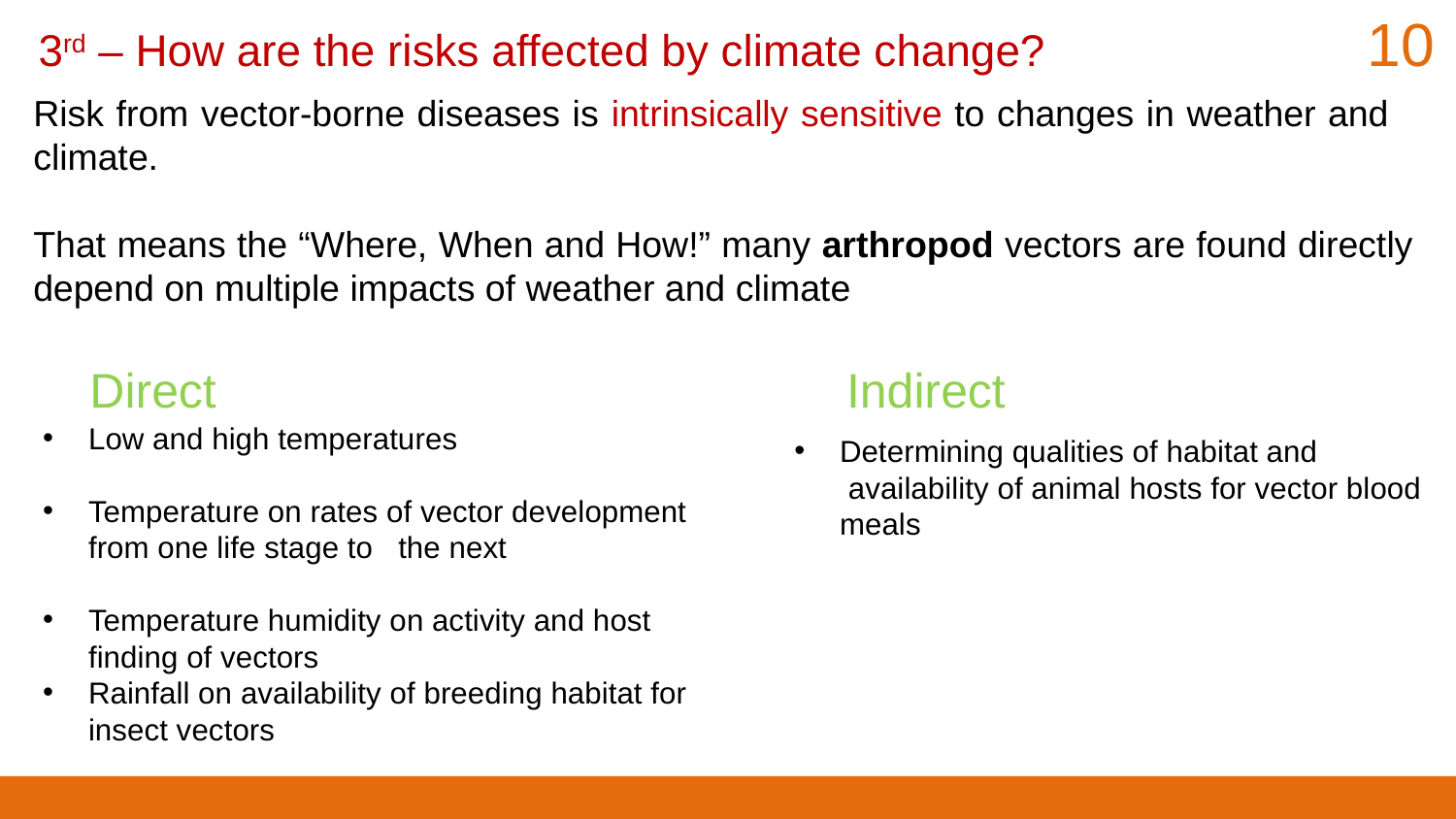

10
3rd – How are the risks affected by climate change?
Risk from vector-borne diseases is intrinsically sensitive to changes in weather and   climate.

That means the “Where, When and How!” many arthropod vectors are found directly depend on multiple impacts of weather and climate

Indirect
Direct
Low and high temperatures
Temperature on rates of vector development from one life stage to   the next
Temperature humidity on activity and host    finding of vectors
Rainfall on availability of breeding habitat for insect vectors
Determining qualities of habitat and                availability of animal hosts for vector blood meals